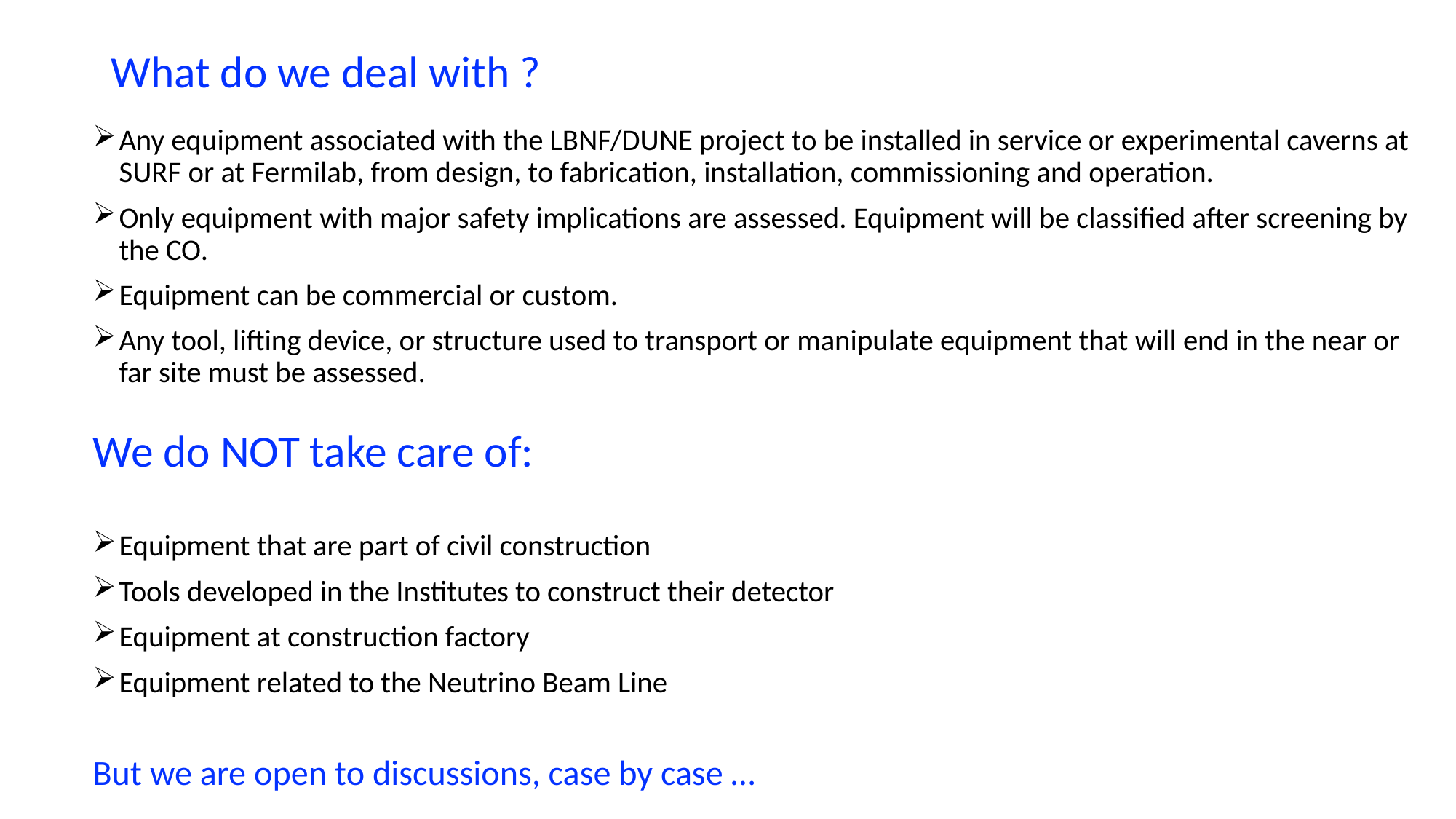

# What do we deal with ?
Any equipment associated with the LBNF/DUNE project to be installed in service or experimental caverns at SURF or at Fermilab, from design, to fabrication, installation, commissioning and operation.
Only equipment with major safety implications are assessed. Equipment will be classified after screening by the CO.
Equipment can be commercial or custom.
Any tool, lifting device, or structure used to transport or manipulate equipment that will end in the near or far site must be assessed.

Equipment that are part of civil construction
Tools developed in the Institutes to construct their detector
Equipment at construction factory
Equipment related to the Neutrino Beam Line

But we are open to discussions, case by case …

We do NOT take care of: